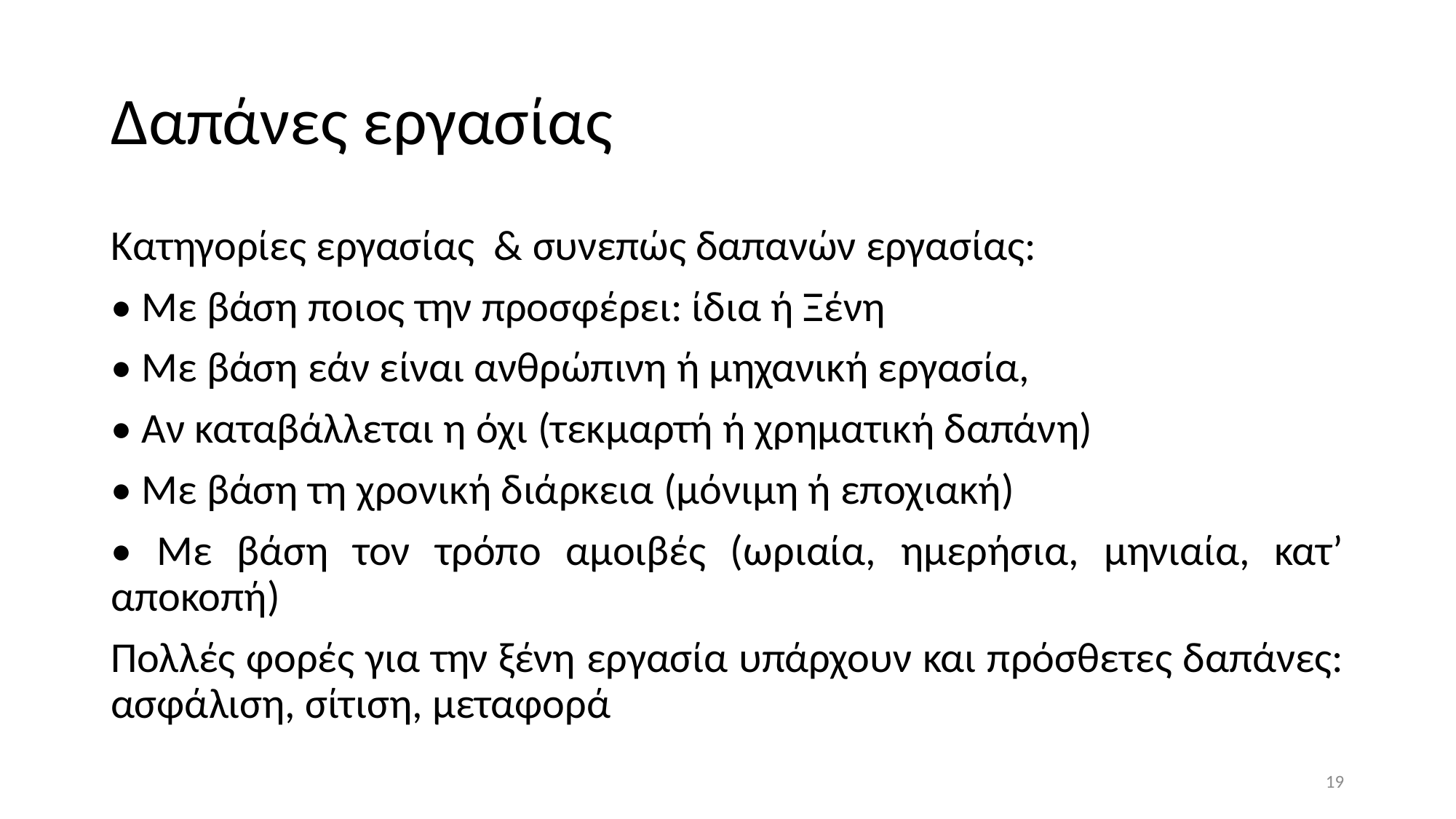

# Δαπάνες εργασίας
Κατηγορίες εργασίας  & συνεπώς δαπανών εργασίας:
• Με βάση ποιος την προσφέρει: ίδια ή Ξένη
• Με βάση εάν είναι ανθρώπινη ή μηχανική εργασία,
• Αν καταβάλλεται η όχι (τεκμαρτή ή χρηματική δαπάνη)
• Με βάση τη χρονική διάρκεια (μόνιμη ή εποχιακή)
• Με βάση τον τρόπο αμοιβές (ωριαία, ημερήσια, μηνιαία, κατ’ αποκοπή)
Πολλές φορές για την ξένη εργασία υπάρχουν και πρόσθετες δαπάνες: ασφάλιση, σίτιση, μεταφορά
19